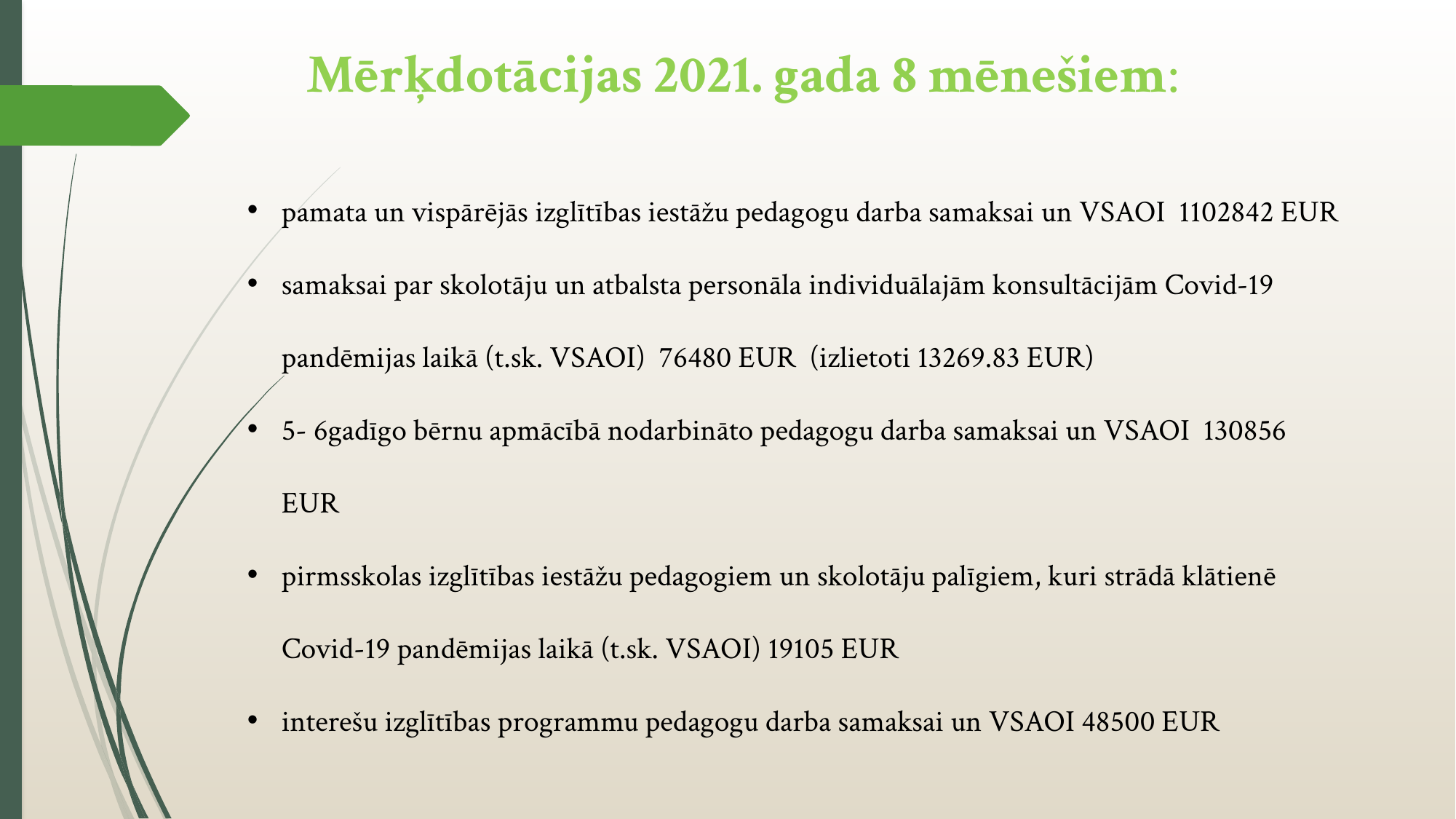

# Mērķdotācijas 2021. gada 8 mēnešiem:
pamata un vispārējās izglītības iestāžu pedagogu darba samaksai un VSAOI  1102842 EUR
samaksai par skolotāju un atbalsta personāla individuālajām konsultācijām Covid-19 pandēmijas laikā (t.sk. VSAOI)  76480 EUR  (izlietoti 13269.83 EUR)
5- 6gadīgo bērnu apmācībā nodarbināto pedagogu darba samaksai un VSAOI  130856 EUR
pirmsskolas izglītības iestāžu pedagogiem un skolotāju palīgiem, kuri strādā klātienē Covid-19 pandēmijas laikā (t.sk. VSAOI) 19105 EUR
interešu izglītības programmu pedagogu darba samaksai un VSAOI 48500 EUR